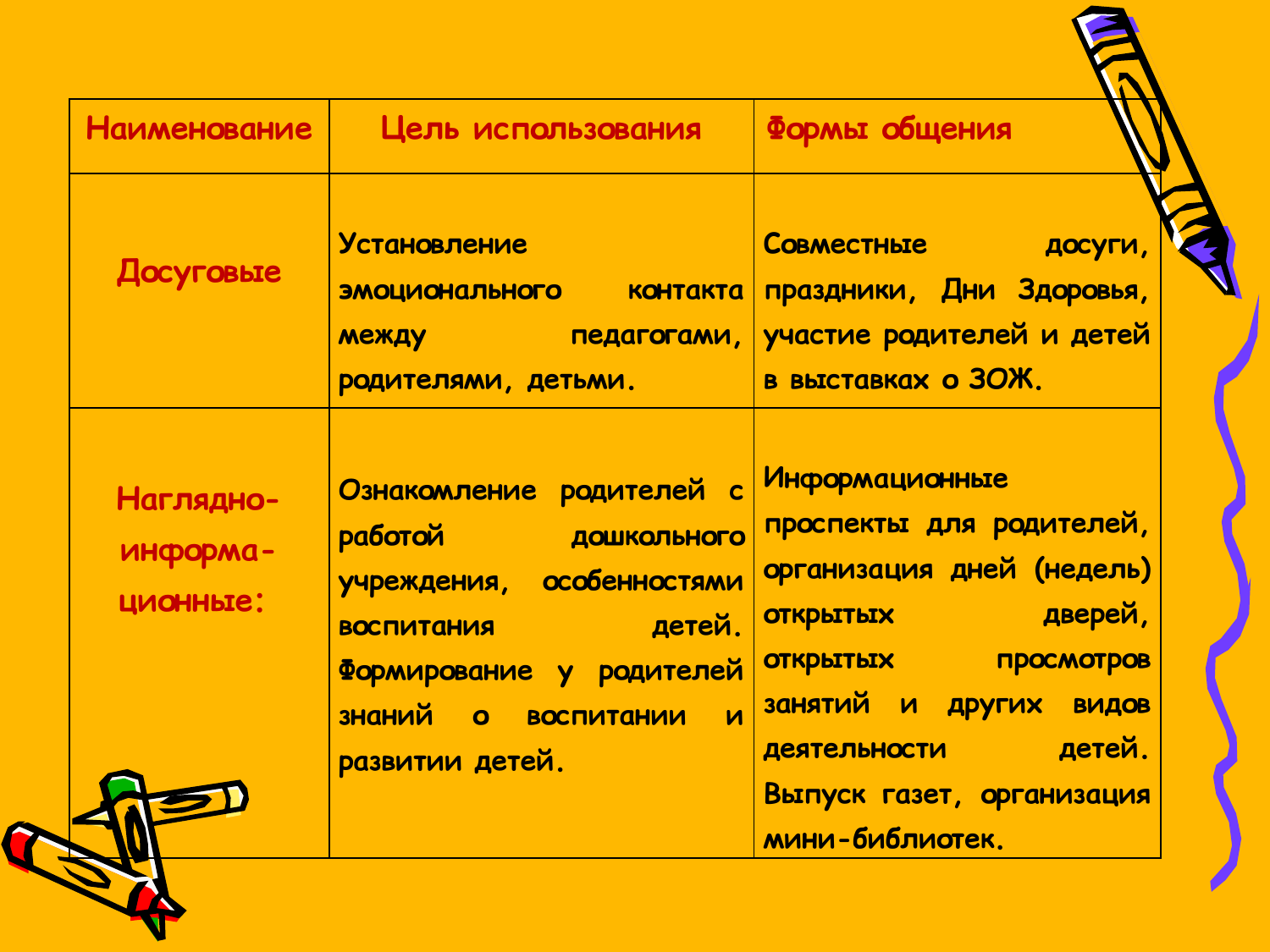

| Наименование | Цель использования | Формы общения |
| --- | --- | --- |
| Досуговые | Установление эмоционального контакта между педагогами, родителями, детьми. | Совместные досуги, праздники, Дни Здоровья, участие родителей и детей в выставках о ЗОЖ. |
| Наглядно-информа-ционные: | Ознакомление родителей с работой дошкольного учреждения, особенностями воспитания детей. Формирование у родителей знаний о воспитании и развитии детей. | Информационные проспекты для родителей, организация дней (недель) открытых дверей, открытых просмотров занятий и других видов деятельности детей. Выпуск газет, организация мини-библиотек. |